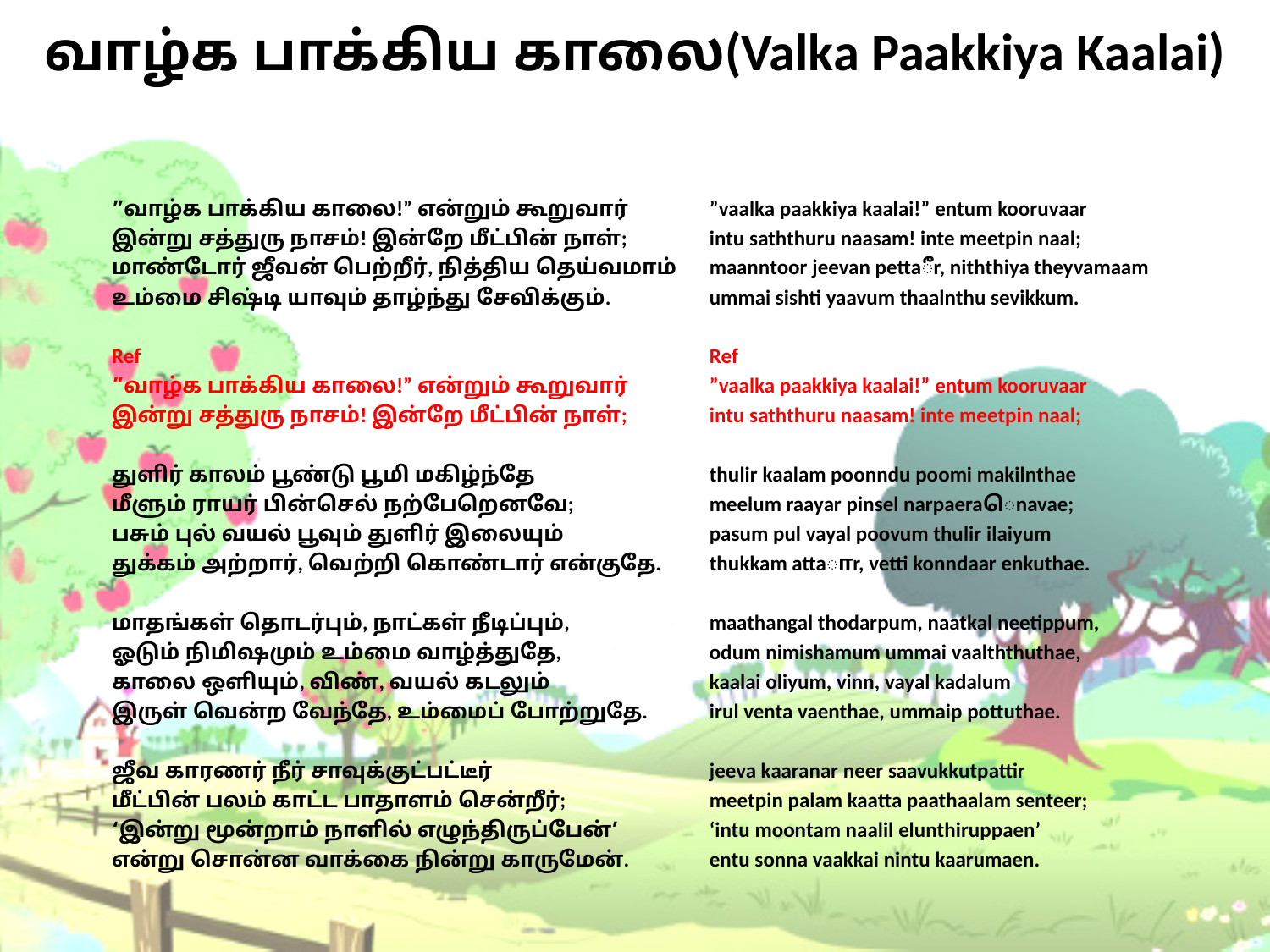

# வாழ்க பாக்கிய காலை(Valka Paakkiya Kaalai)
”வாழ்க பாக்கிய காலை!” என்றும் கூறுவார்
இன்று சத்துரு நாசம்! இன்றே மீட்பின் நாள்;
மாண்டோர் ஜீவன் பெற்றீர், நித்திய தெய்வமாம்
உம்மை சிஷ்டி யாவும் தாழ்ந்து சேவிக்கும்.

Ref
”வாழ்க பாக்கிய காலை!” என்றும் கூறுவார்
இன்று சத்துரு நாசம்! இன்றே மீட்பின் நாள்;

துளிர் காலம் பூண்டு பூமி மகிழ்ந்தே
மீளும் ராயர் பின்செல் நற்பேறெனவே;
பசும் புல் வயல் பூவும் துளிர் இலையும்
துக்கம் அற்றார், வெற்றி கொண்டார் என்குதே.

மாதங்கள் தொடர்பும், நாட்கள் நீடிப்பும்,
ஓடும் நிமிஷமும் உம்மை வாழ்த்துதே,
காலை ஒளியும், விண், வயல் கடலும்
இருள் வென்ற வேந்தே, உம்மைப் போற்றுதே.

ஜீவ காரணர் நீர் சாவுக்குட்பட்டீர்
மீட்பின் பலம் காட்ட பாதாளம் சென்றீர்;
‘இன்று மூன்றாம் நாளில் எழுந்திருப்பேன்’
என்று சொன்ன வாக்கை நின்று காருமேன்.

”vaalka paakkiya kaalai!” entum kooruvaar
intu saththuru naasam! inte meetpin naal;
maanntoor jeevan pettaீr, niththiya theyvamaam
ummai sishti yaavum thaalnthu sevikkum.

Ref
”vaalka paakkiya kaalai!” entum kooruvaar
intu saththuru naasam! inte meetpin naal;

thulir kaalam poonndu poomi makilnthae
meelum raayar pinsel narpaeraெnavae;
pasum pul vayal poovum thulir ilaiyum
thukkam attaாr, vetti konndaar enkuthae.

maathangal thodarpum, naatkal neetippum,
odum nimishamum ummai vaalththuthae,
kaalai oliyum, vinn, vayal kadalum
irul venta vaenthae, ummaip pottuthae.

jeeva kaaranar neer saavukkutpattir
meetpin palam kaatta paathaalam senteer;
‘intu moontam naalil elunthiruppaen’
entu sonna vaakkai nintu kaarumaen.